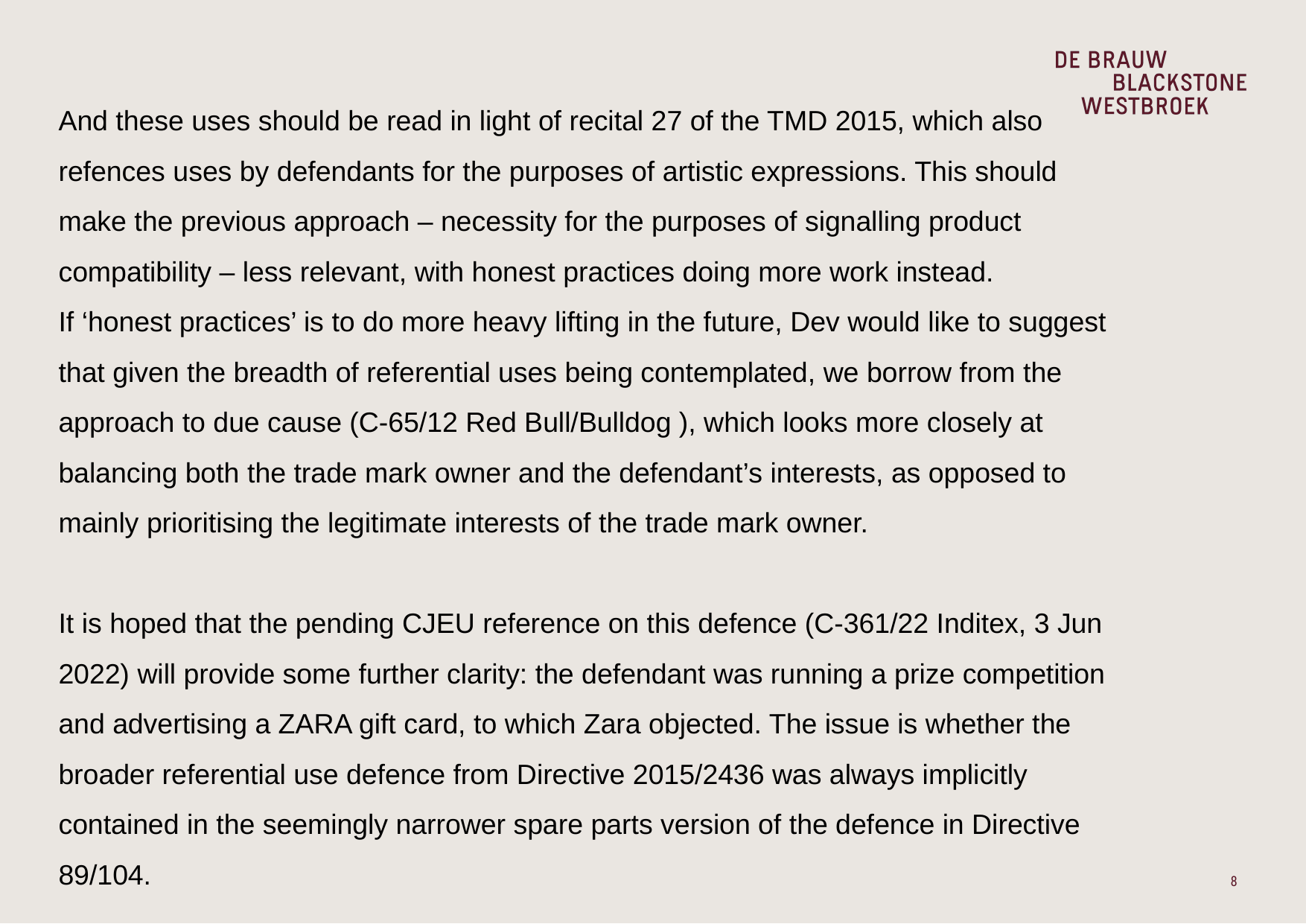

And these uses should be read in light of recital 27 of the TMD 2015, which also refences uses by defendants for the purposes of artistic expressions. This should make the previous approach – necessity for the purposes of signalling product compatibility – less relevant, with honest practices doing more work instead.
If ‘honest practices’ is to do more heavy lifting in the future, Dev would like to suggest that given the breadth of referential uses being contemplated, we borrow from the approach to due cause (C-65/12 Red Bull/Bulldog ), which looks more closely at balancing both the trade mark owner and the defendant’s interests, as opposed to mainly prioritising the legitimate interests of the trade mark owner.

It is hoped that the pending CJEU reference on this defence (C-361/22 Inditex, 3 Jun 2022) will provide some further clarity: the defendant was running a prize competition and advertising a ZARA gift card, to which Zara objected. The issue is whether the broader referential use defence from Directive 2015/2436 was always implicitly contained in the seemingly narrower spare parts version of the defence in Directive 89/104.
8